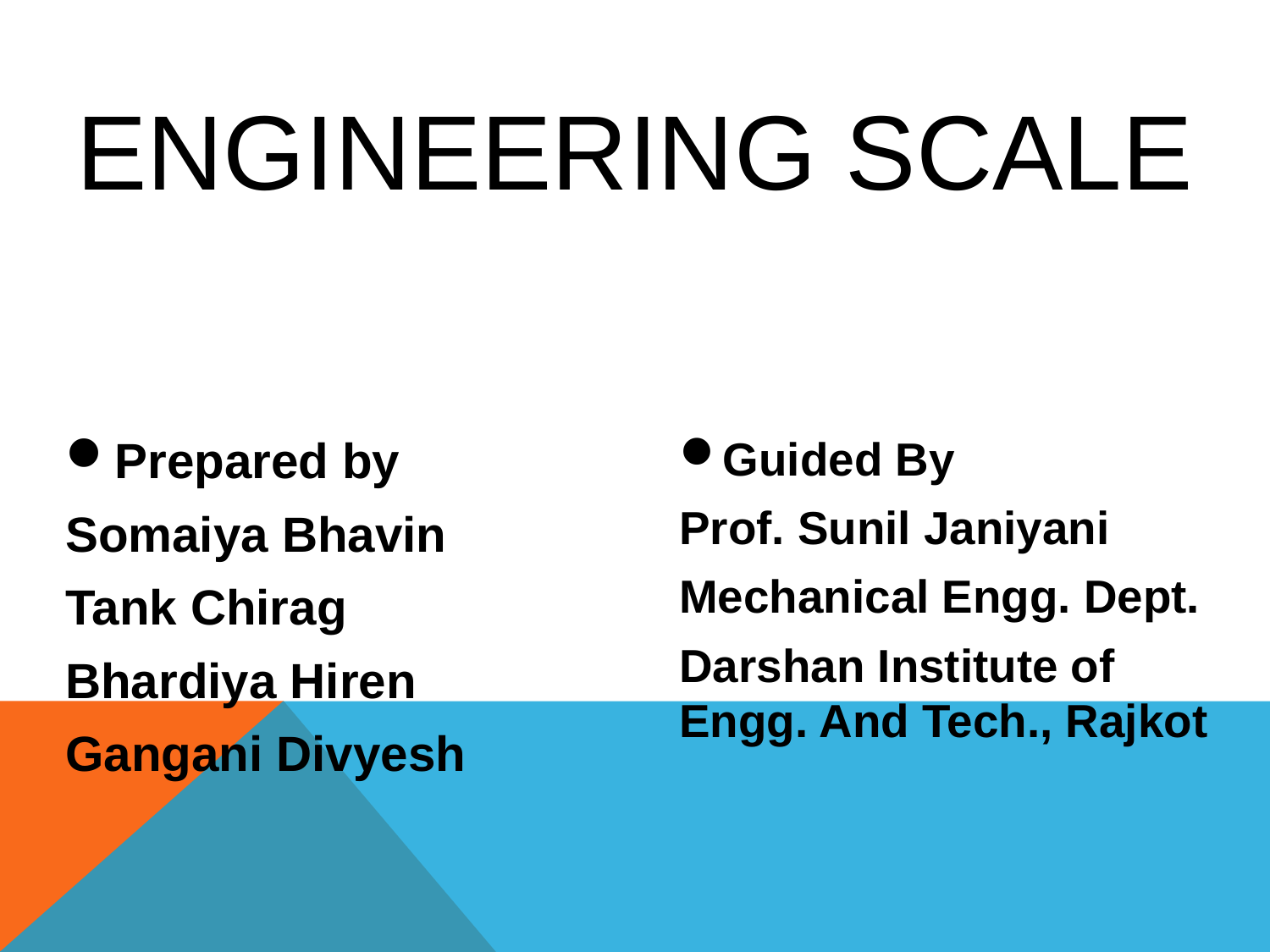

# Engineering Scale
Prepared by
Somaiya Bhavin
Tank Chirag
Bhardiya Hiren
Gangani Divyesh
Guided By
Prof. Sunil Janiyani
Mechanical Engg. Dept.
Darshan Institute of Engg. And Tech., Rajkot